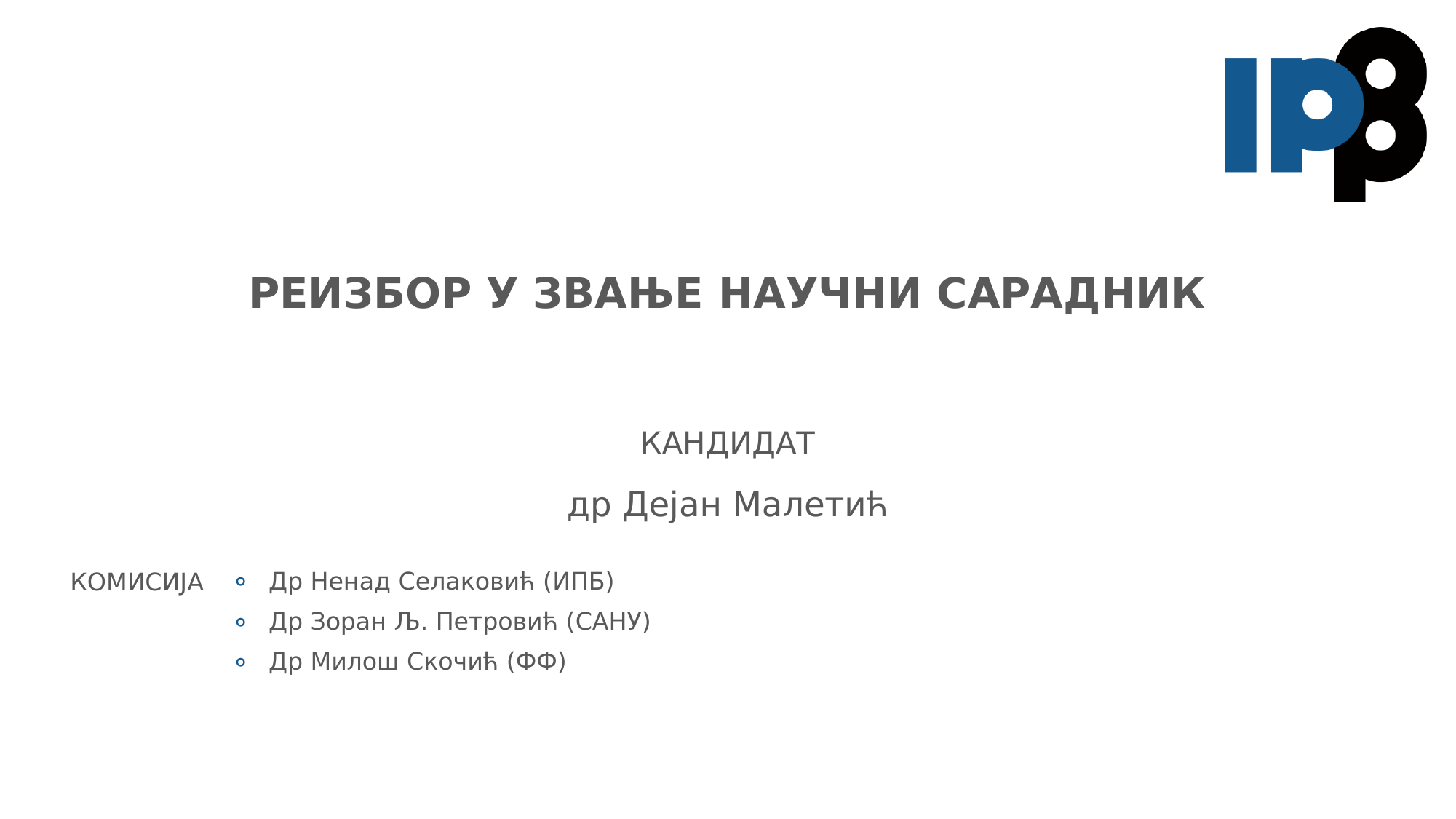

# Реизбор у звање научни сарадник
др Дејан Малетић
Др Ненад Селаковић (ИПБ)
Др Зоран Љ. Петровић (САНУ)
Др Милош Скочић (ФФ)